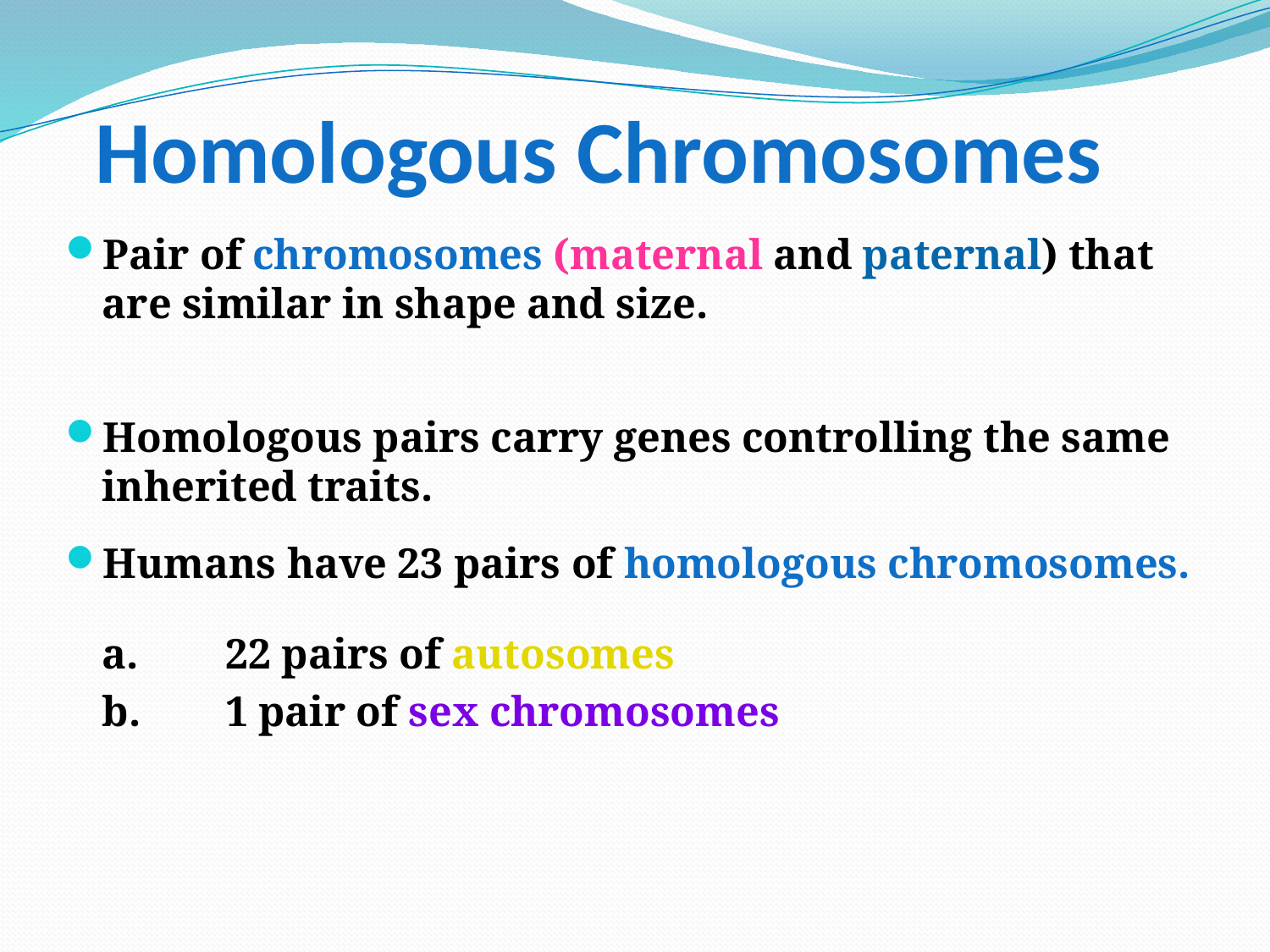

# Homologous Chromosomes
Pair of chromosomes (maternal and paternal) that are similar in shape and size.

Homologous pairs carry genes controlling the same inherited traits.

Humans have 23 pairs of homologous chromosomes.

	a.	22 pairs of autosomes
	b.	1 pair of sex chromosomes